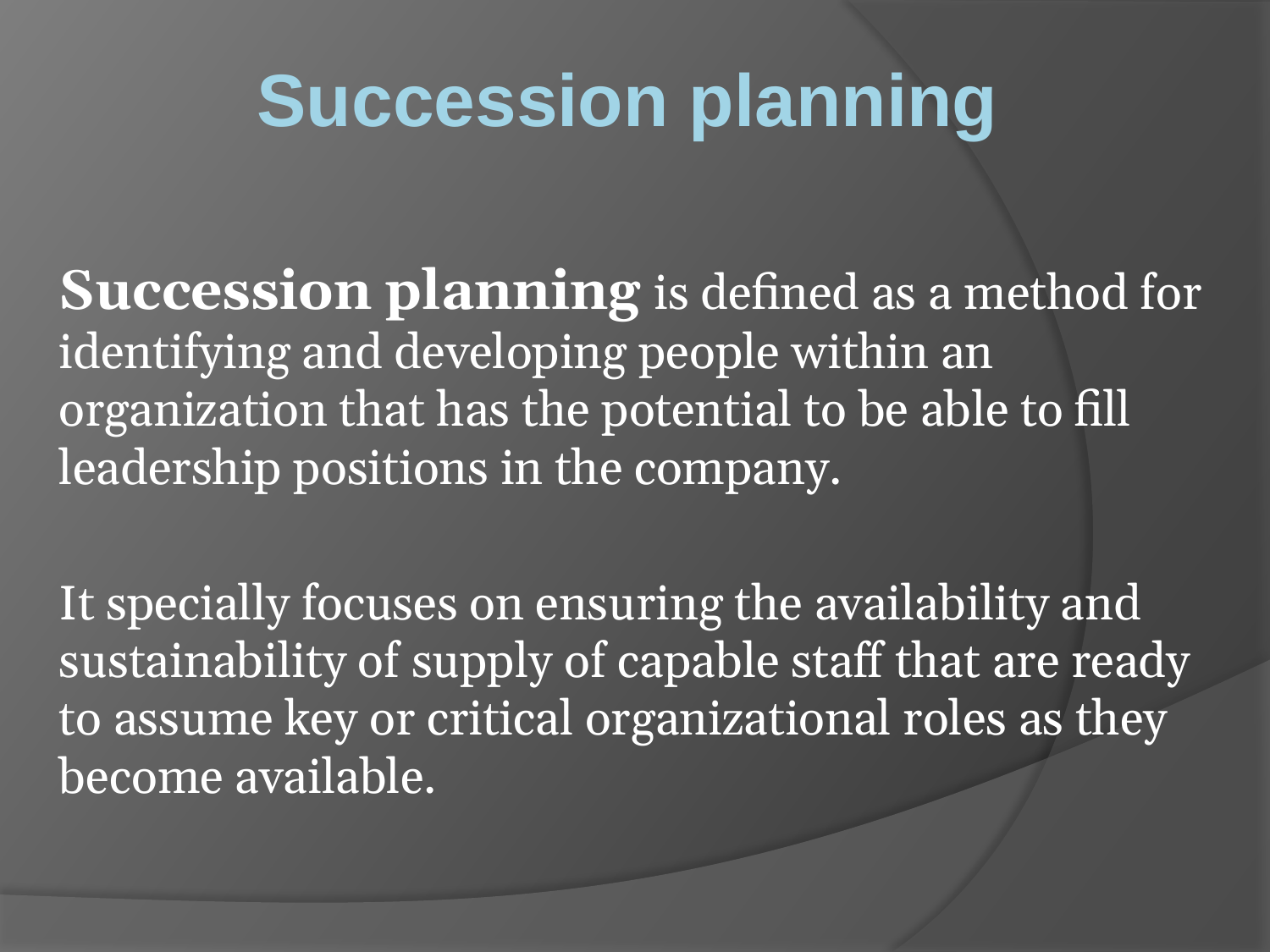

# Succession planning
Succession planning is defined as a method for identifying and developing people within an organization that has the potential to be able to fill leadership positions in the company.

It specially focuses on ensuring the availability and sustainability of supply of capable staff that are ready to assume key or critical organizational roles as they become available.